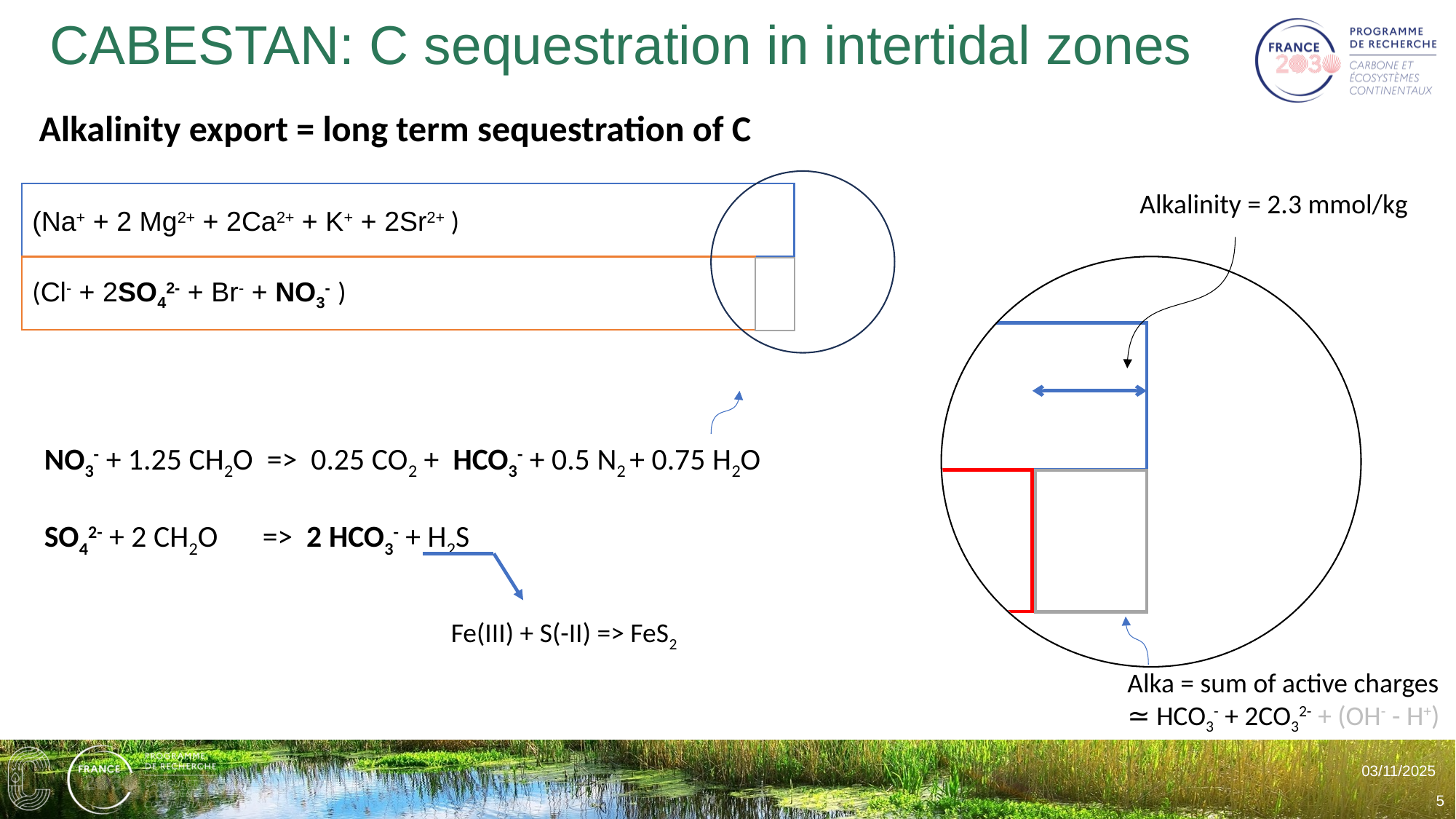

# CABESTAN: C sequestration in intertidal zones
Alkalinity export = long term sequestration of C

Alkalinity = 2.3 mmol/kg

(Na+ + 2 Mg2+ + 2Ca2+ + K+ + 2Sr2+ )

(Cl- + 2SO42- + Br- + NO3- )

NO3- + 1.25 CH2O  =>  0.25 CO2 +  HCO3- + 0.5 N2 + 0.75 H2O

SO42- + 2 CH2O 	=>  2 HCO3- + H2S

Fe(III) + S(-II) => FeS2
Alka = sum of active charges
≃ HCO3- + 2CO32- + (OH- - H+)